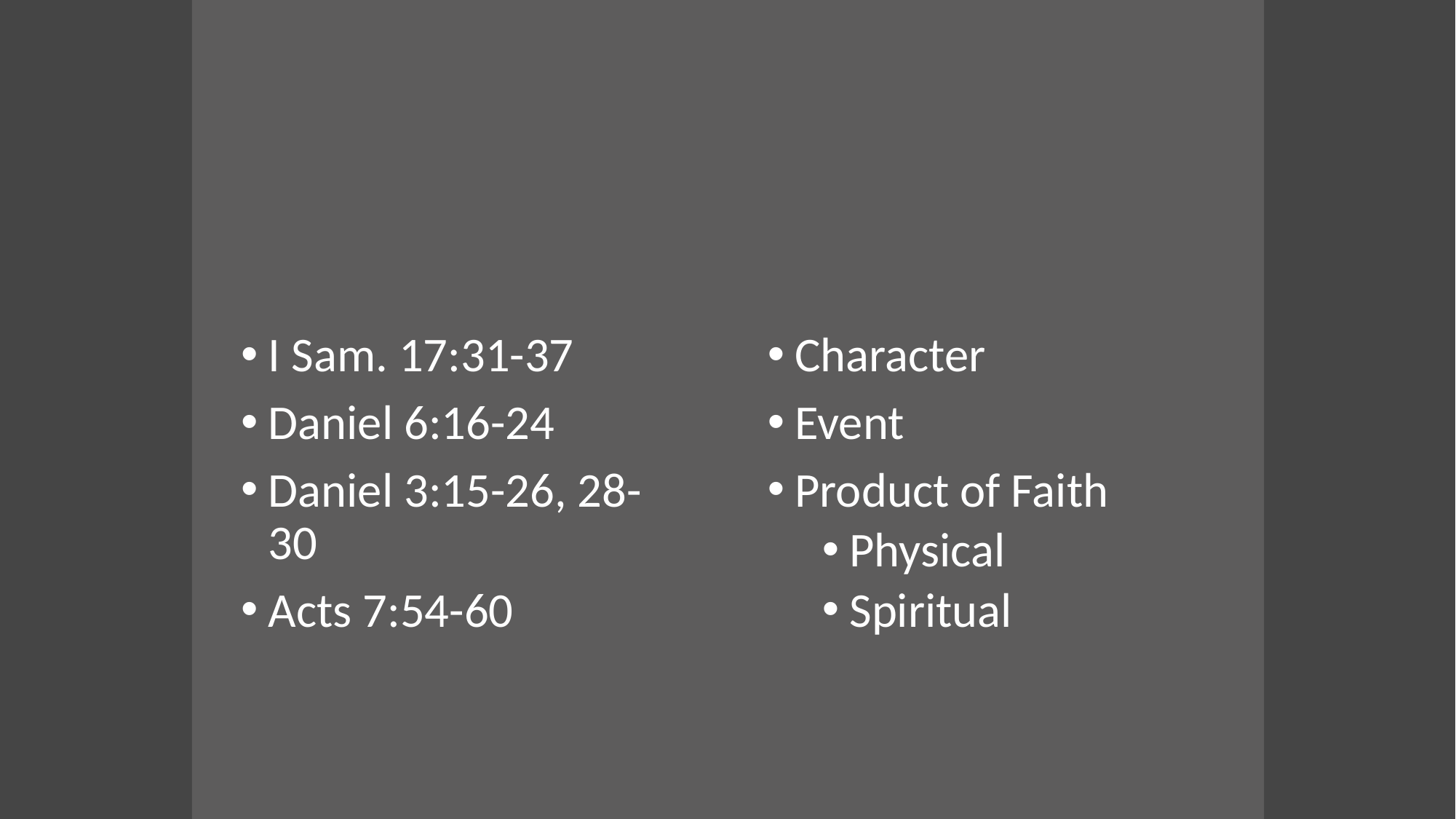

#
I Sam. 17:31-37
Daniel 6:16-24
Daniel 3:15-26, 28-30
Acts 7:54-60
Character
Event
Product of Faith
Physical
Spiritual